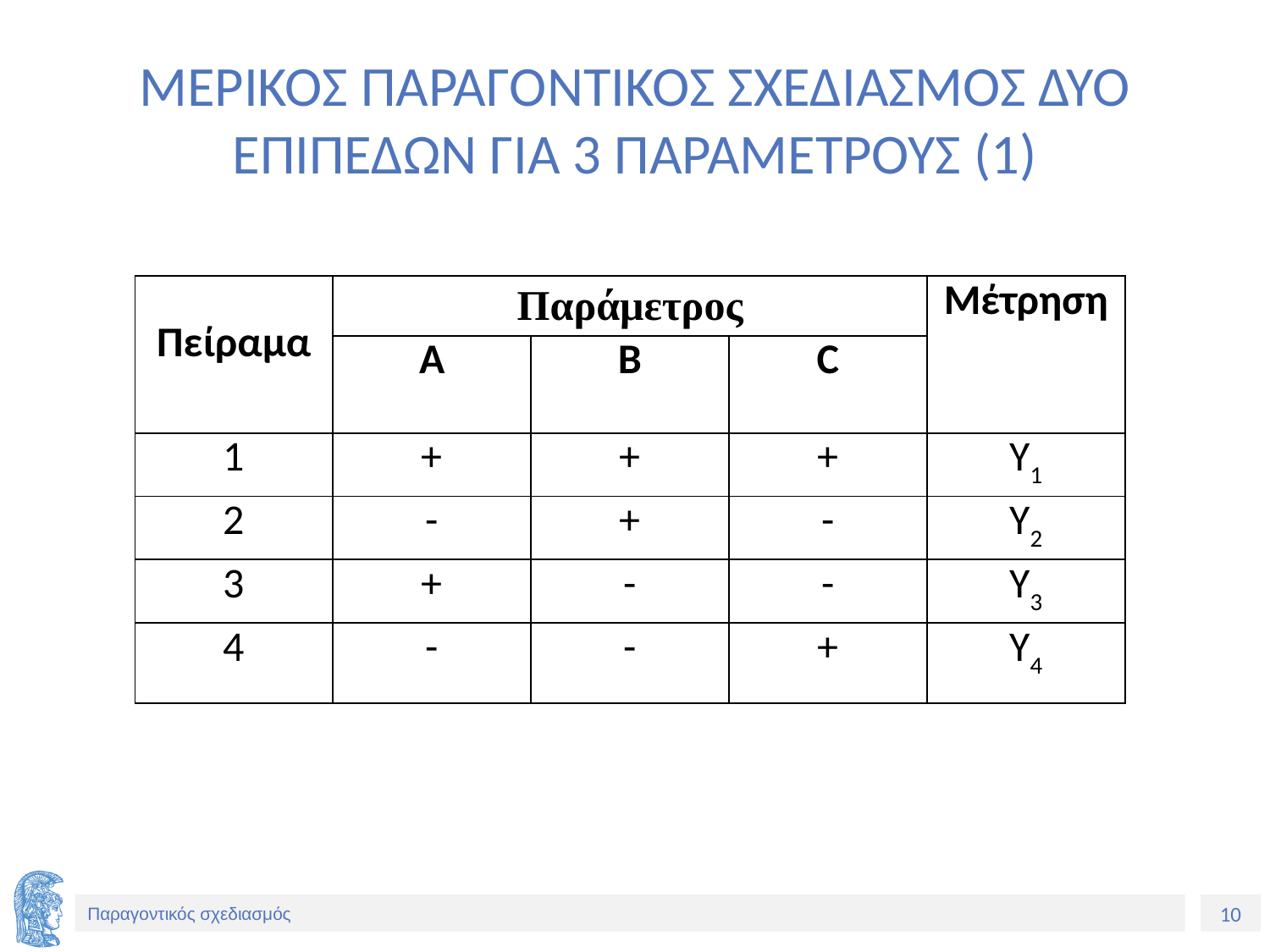

# ΜΕΡΙΚΟΣ ΠΑΡΑΓΟΝΤΙΚΟΣ ΣΧΕΔΙΑΣΜΟΣ ΔΥΟ ΕΠΙΠΕΔΩΝ ΓΙΑ 3 ΠΑΡΑΜΕΤΡΟΥΣ (1)
| Πείραμα | Παράμετρος |  |  | Μέτρηση |
| --- | --- | --- | --- | --- |
|  | Α | Β | C |  |
| 1 | + | + | + | Y1 |
| 2 | - | + | - | Y2 |
| 3 | + | - | - | Y3 |
| 4 | - | - | + | Y4 |